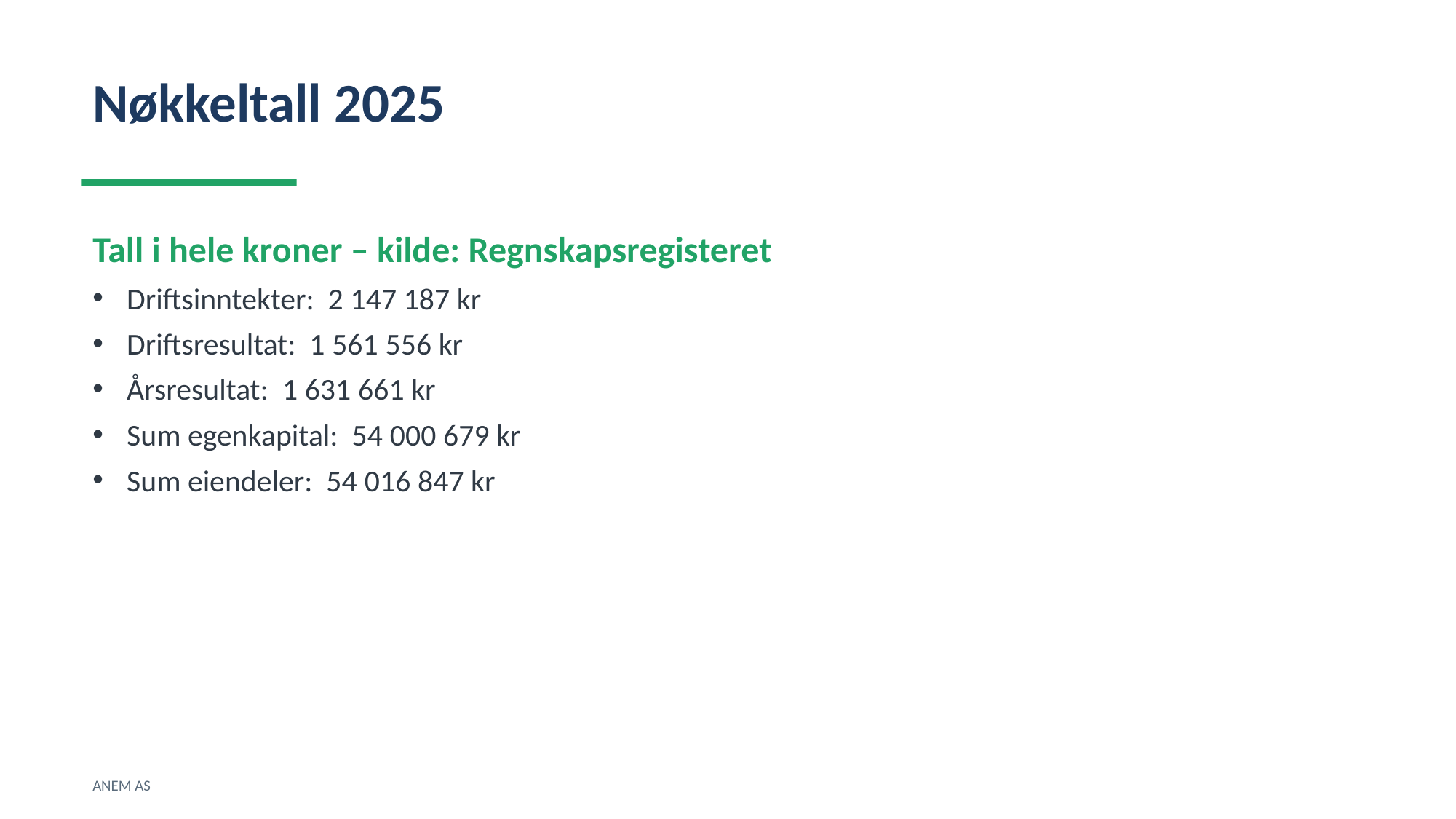

Nøkkeltall 2025

Tall i hele kroner – kilde: Regnskapsregisteret
Driftsinntekter:  2 147 187 kr
Driftsresultat:  1 561 556 kr
Årsresultat:  1 631 661 kr
Sum egenkapital:  54 000 679 kr
Sum eiendeler:  54 016 847 kr
ANEM AS